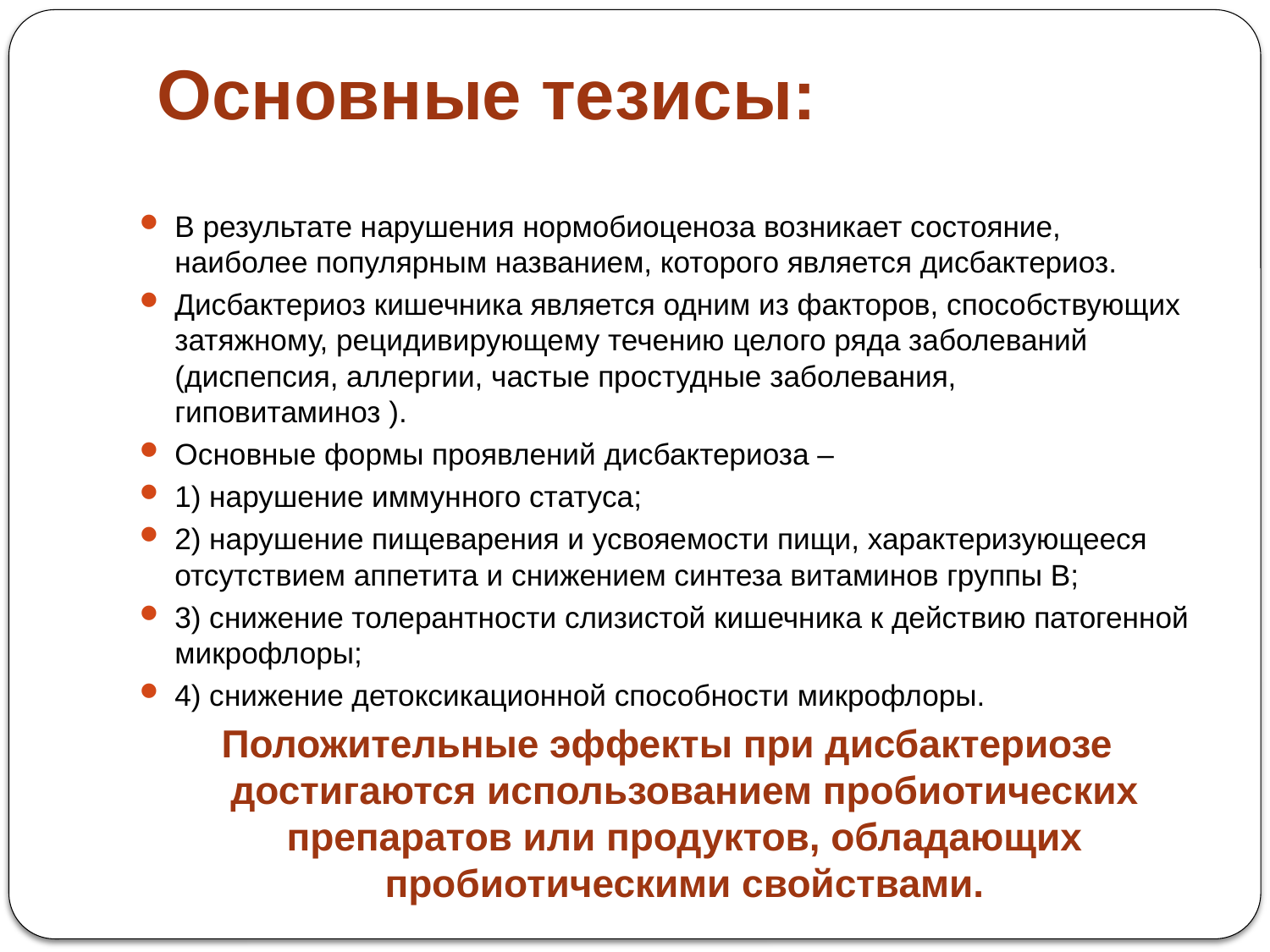

Основные тезисы:
В результате нарушения нормобиоценоза возникает состояние, наиболее популярным названием, которого является дисбактериоз.
Дисбактериоз кишечника является одним из факторов, способствующих затяжному, рецидивирующему течению целого ряда заболеваний (диспепсия, аллергии, частые простудные заболевания, гиповитаминоз ).
Основные формы проявлений дисбактериоза –
1) нарушение иммунного статуса;
2) нарушение пищеварения и усвояемости пищи, характеризующееся отсутствием аппетита и снижением синтеза витаминов группы В;
3) снижение толерантности слизистой кишечника к действию патогенной микрофлоры;
4) снижение детоксикационной способности микрофлоры.
Положительные эффекты при дисбактериозе достигаются использованием пробиотических препаратов или продуктов, обладающих пробиотическими свойствами.